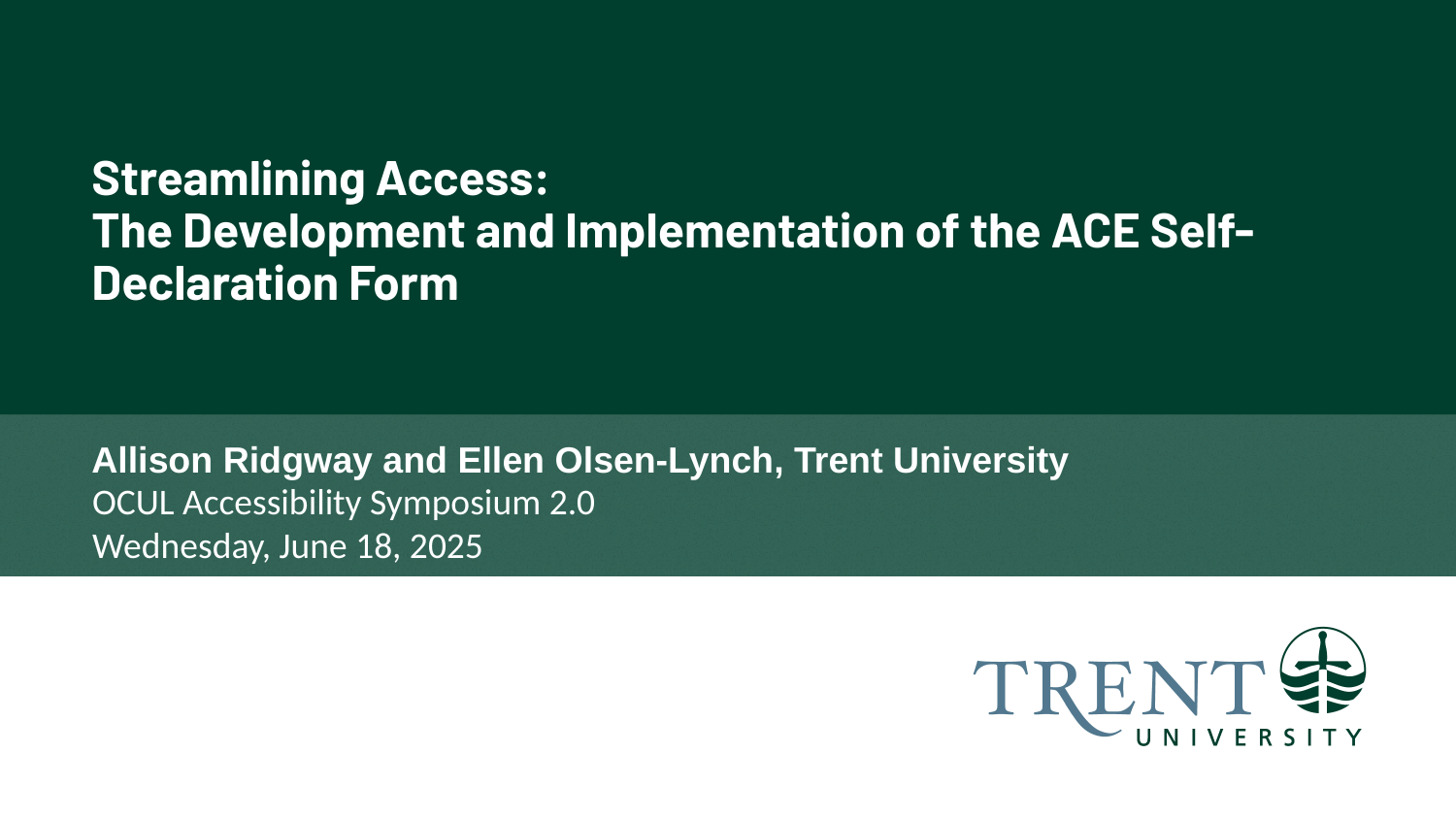

# Streamlining Access: The Development and Implementation of the ACE Self-Declaration Form
Allison Ridgway and Ellen Olsen-Lynch, Trent University
OCUL Accessibility Symposium 2.0
Wednesday, June 18, 2025